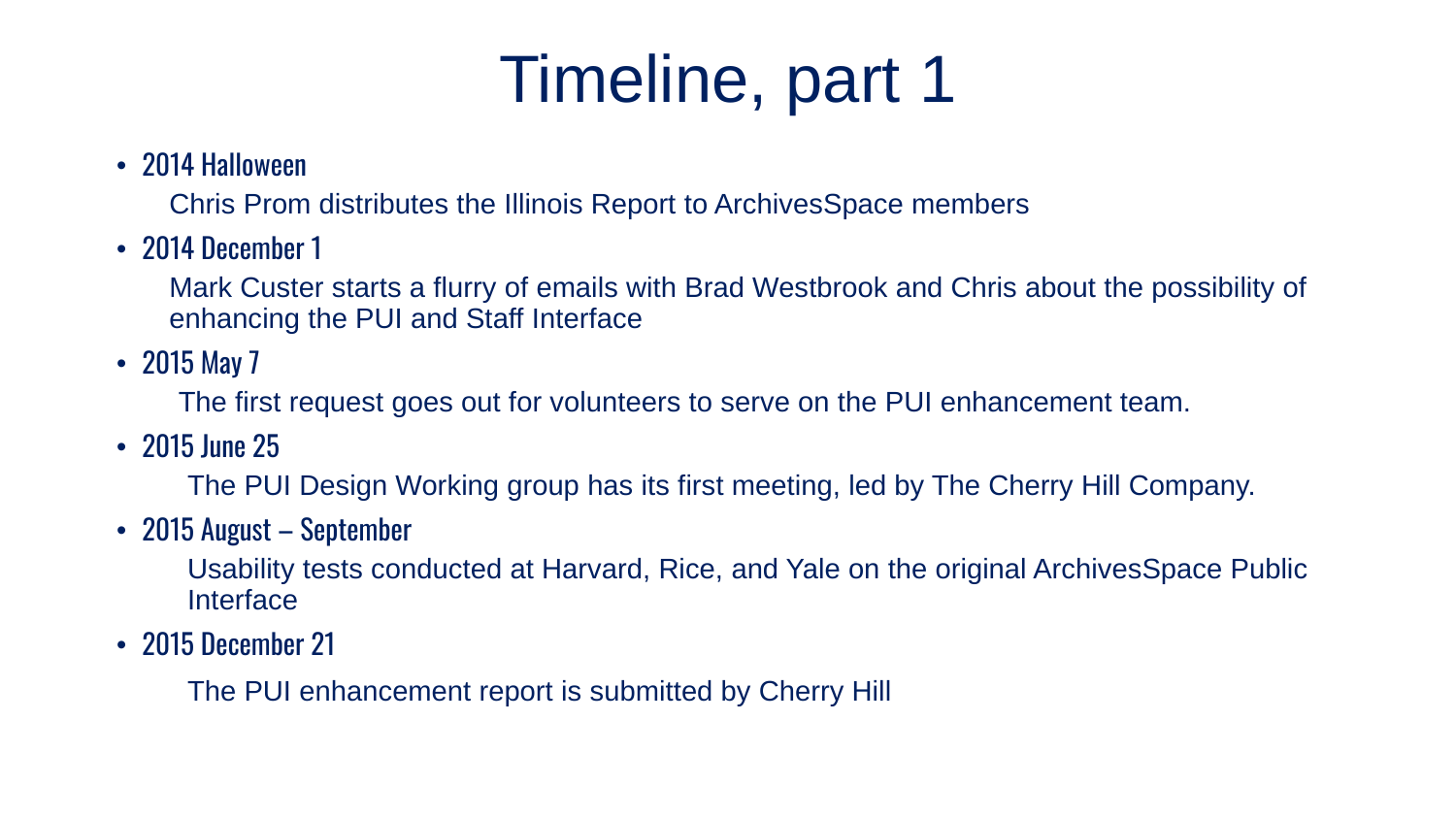

# Timeline, part 1
2014 Halloween
Chris Prom distributes the Illinois Report to ArchivesSpace members
2014 December 1
Mark Custer starts a flurry of emails with Brad Westbrook and Chris about the possibility of enhancing the PUI and Staff Interface
2015 May 7
The first request goes out for volunteers to serve on the PUI enhancement team.
2015 June 25
The PUI Design Working group has its first meeting, led by The Cherry Hill Company.
2015 August – September
Usability tests conducted at Harvard, Rice, and Yale on the original ArchivesSpace Public Interface
2015 December 21
The PUI enhancement report is submitted by Cherry Hill